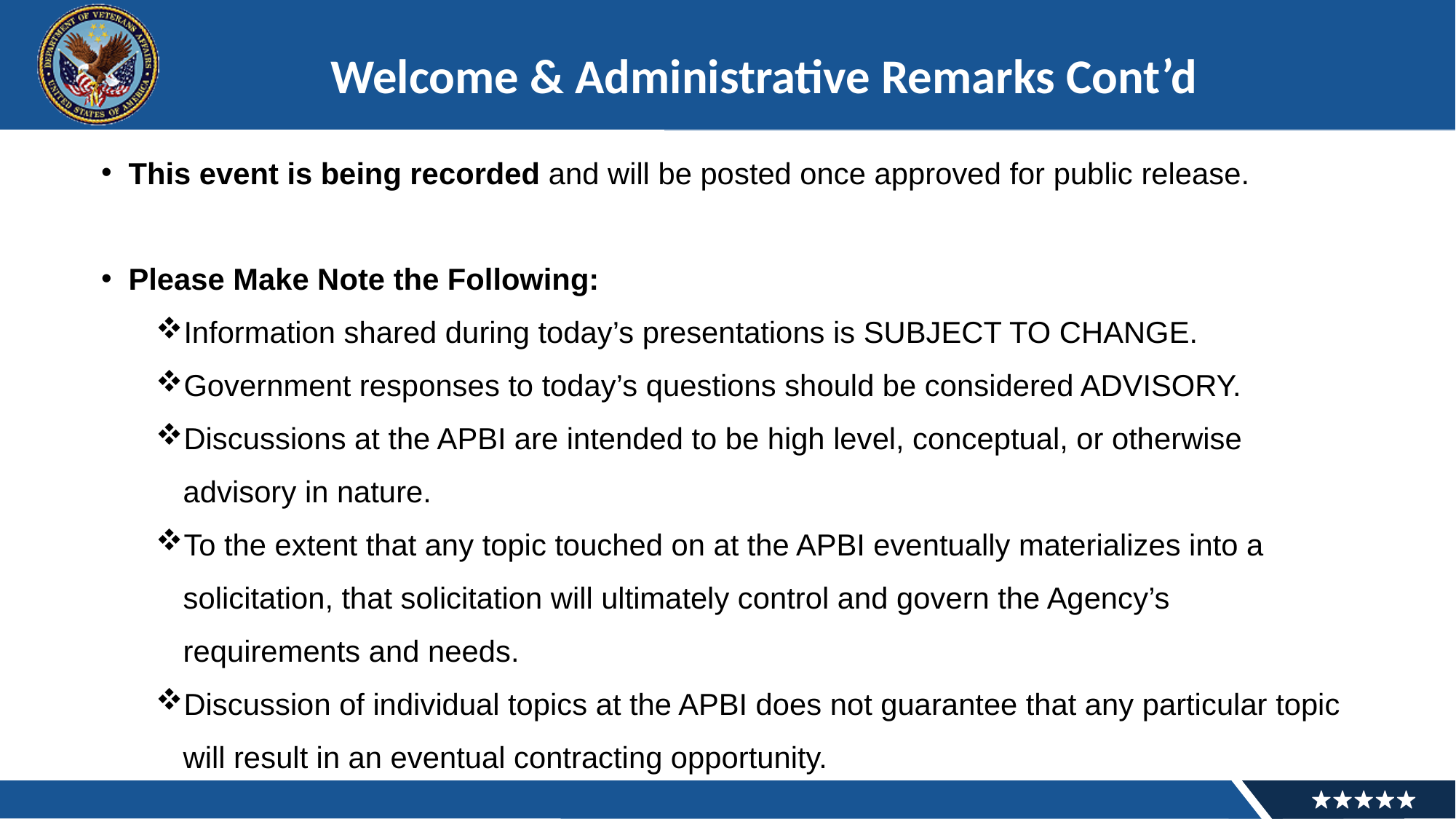

# Welcome & Administrative Remarks Cont’d
This event is being recorded and will be posted once approved for public release.

Please Make Note the Following:
Information shared during today’s presentations is SUBJECT TO CHANGE.
Government responses to today’s questions should be considered ADVISORY.
Discussions at the APBI are intended to be high level, conceptual, or otherwise advisory in nature.
To the extent that any topic touched on at the APBI eventually materializes into a solicitation, that solicitation will ultimately control and govern the Agency’s requirements and needs.
Discussion of individual topics at the APBI does not guarantee that any particular topic will result in an eventual contracting opportunity.

3